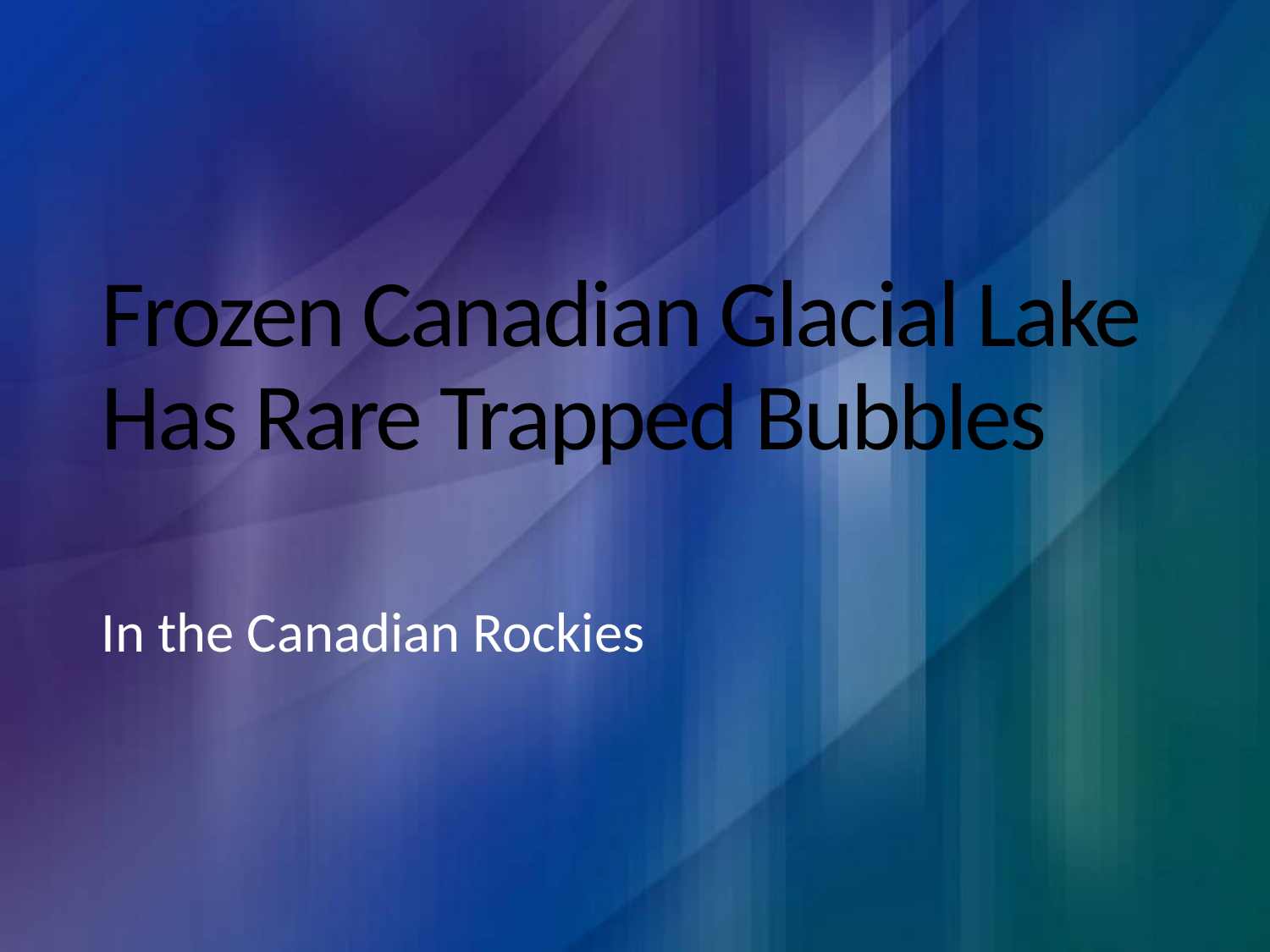

# Frozen Canadian Glacial Lake Has Rare Trapped Bubbles
In the Canadian Rockies